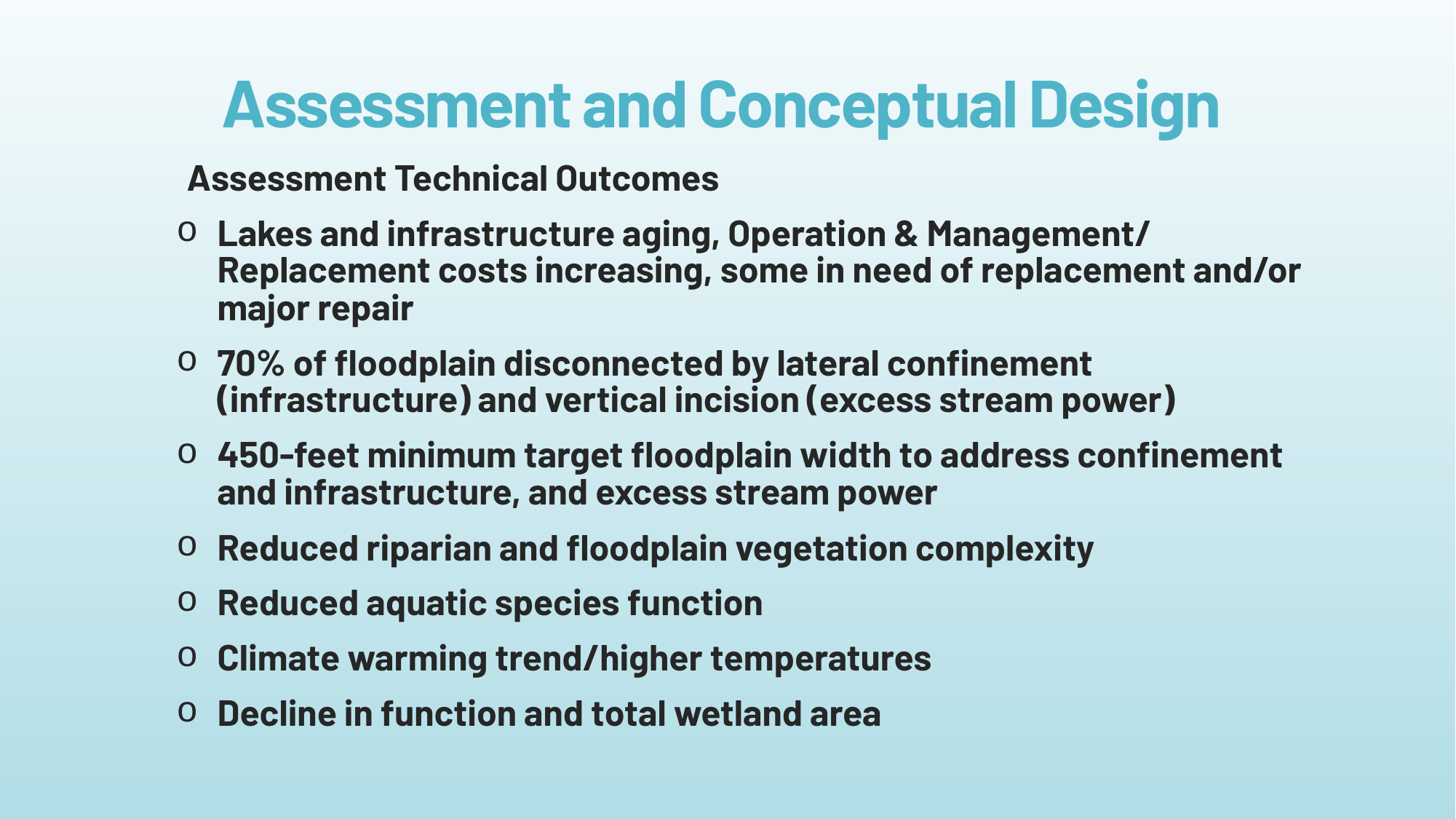

# Assessment and Conceptual Design
Assessment Technical Outcomes
Lakes and infrastructure aging, Operation & Management/ Replacement costs increasing, some in need of replacement and/or major repair
70% of floodplain disconnected by lateral confinement (infrastructure) and vertical incision (excess stream power)
450-feet minimum target floodplain width to address confinement and infrastructure, and excess stream power
Reduced riparian and floodplain vegetation complexity
Reduced aquatic species function
Climate warming trend/higher temperatures
Decline in function and total wetland area